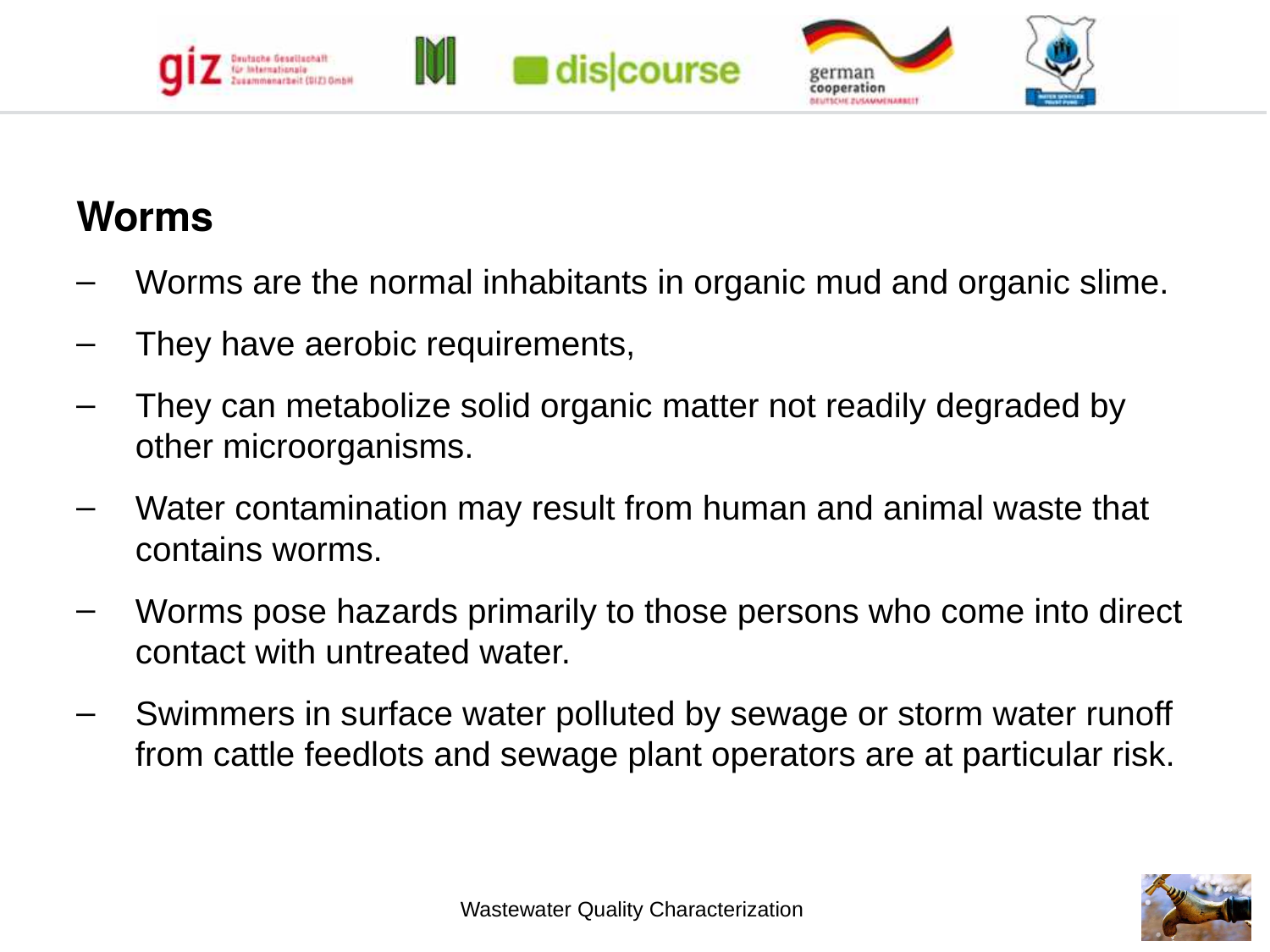

Worms
Worms are the normal inhabitants in organic mud and organic slime.
They have aerobic requirements,
They can metabolize solid organic matter not readily degraded by other microorganisms.
Water contamination may result from human and animal waste that contains worms.
Worms pose hazards primarily to those persons who come into direct contact with untreated water.
Swimmers in surface water polluted by sewage or storm water runoff from cattle feedlots and sewage plant operators are at particular risk.